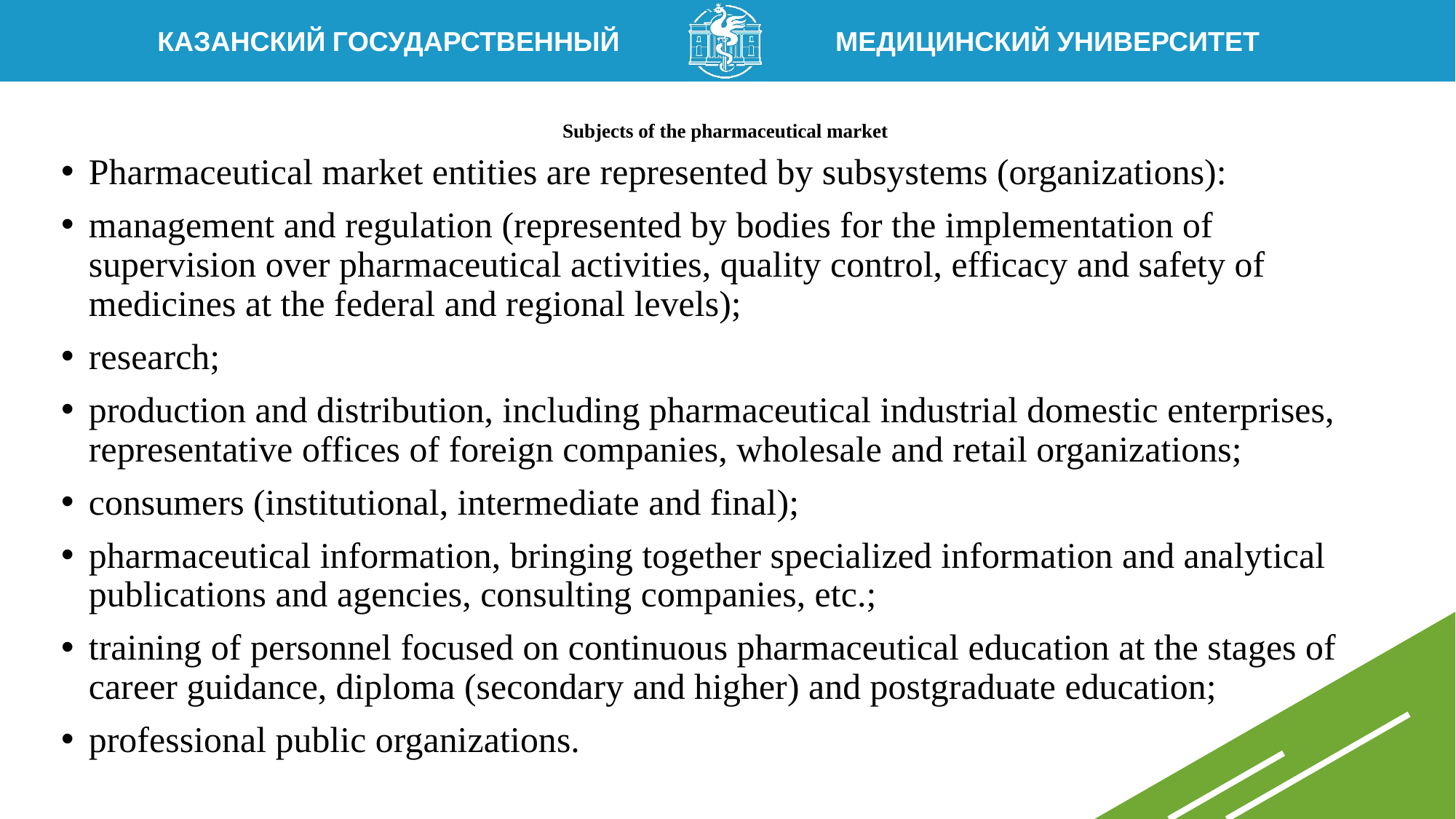

# Subjects of the pharmaceutical market
Pharmaceutical market entities are represented by subsystems (organizations):
management and regulation (represented by bodies for the implementation of supervision over pharmaceutical activities, quality control, efficacy and safety of medicines at the federal and regional levels);
research;
production and distribution, including pharmaceutical industrial domestic enterprises, representative offices of foreign companies, wholesale and retail organizations;
consumers (institutional, intermediate and final);
pharmaceutical information, bringing together specialized information and analytical publications and agencies, consulting companies, etc.;
training of personnel focused on continuous pharmaceutical education at the stages of career guidance, diploma (secondary and higher) and postgraduate education;
professional public organizations.